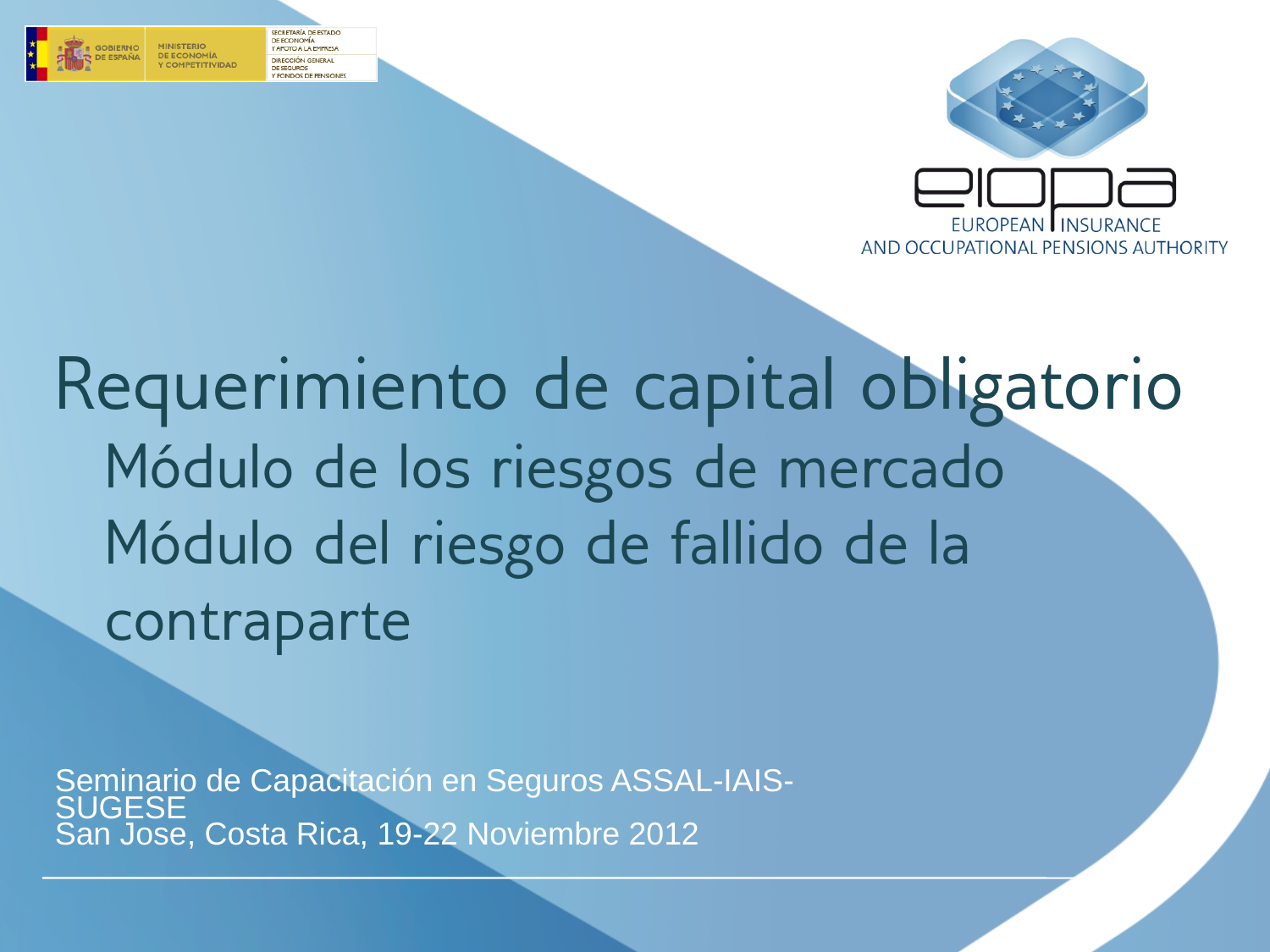

# Requerimiento de capital obligatorio Módulo de los riesgos de mercado Módulo del riesgo de fallido de la contraparte
Seminario de Capacitación en Seguros ASSAL-IAIS-SUGESE
San Jose, Costa Rica, 19-22 Noviembre 2012